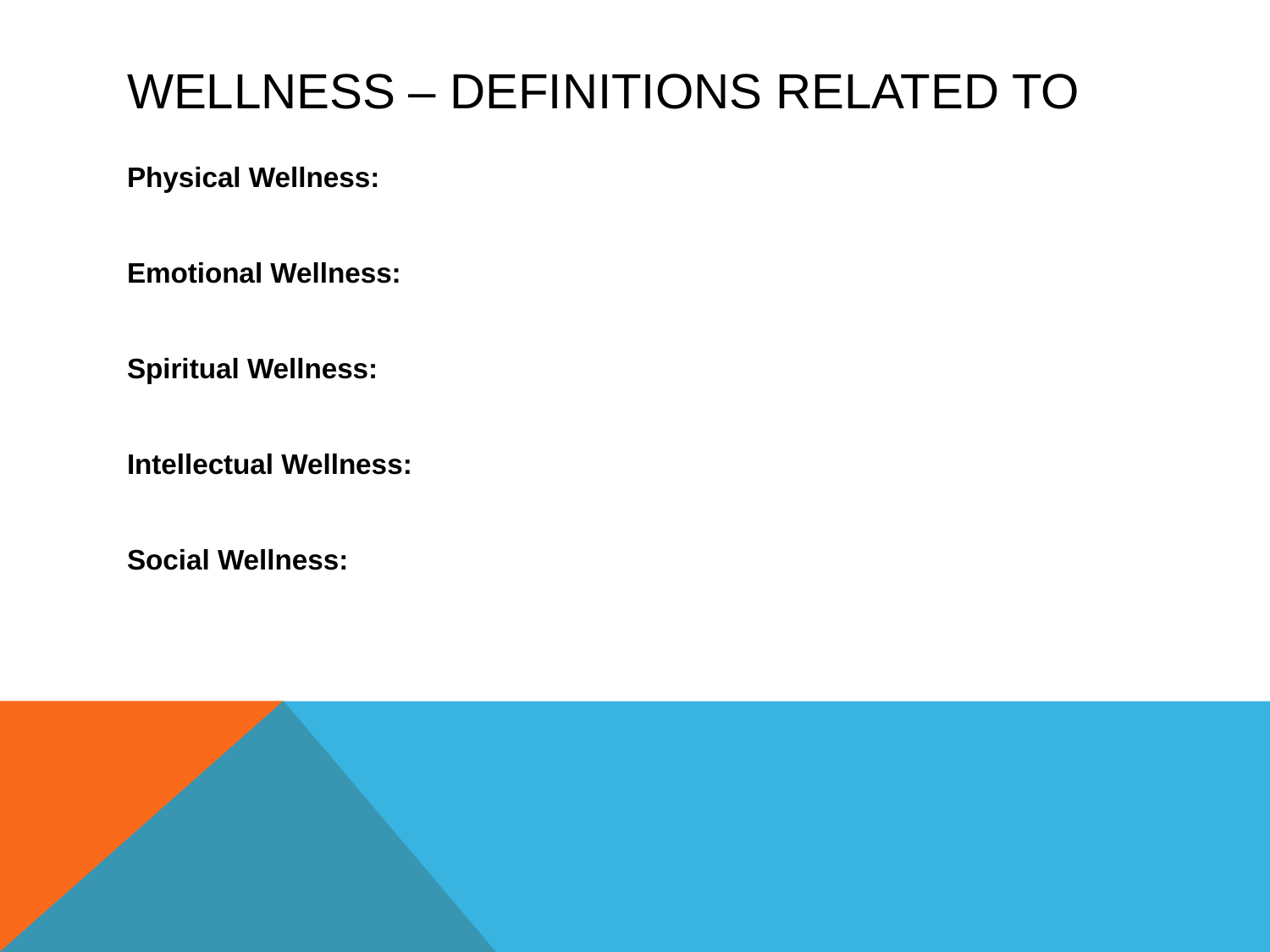

# Wellness – Definitions Related to
Physical Wellness:

Emotional Wellness:

Spiritual Wellness:

Intellectual Wellness:

Social Wellness: